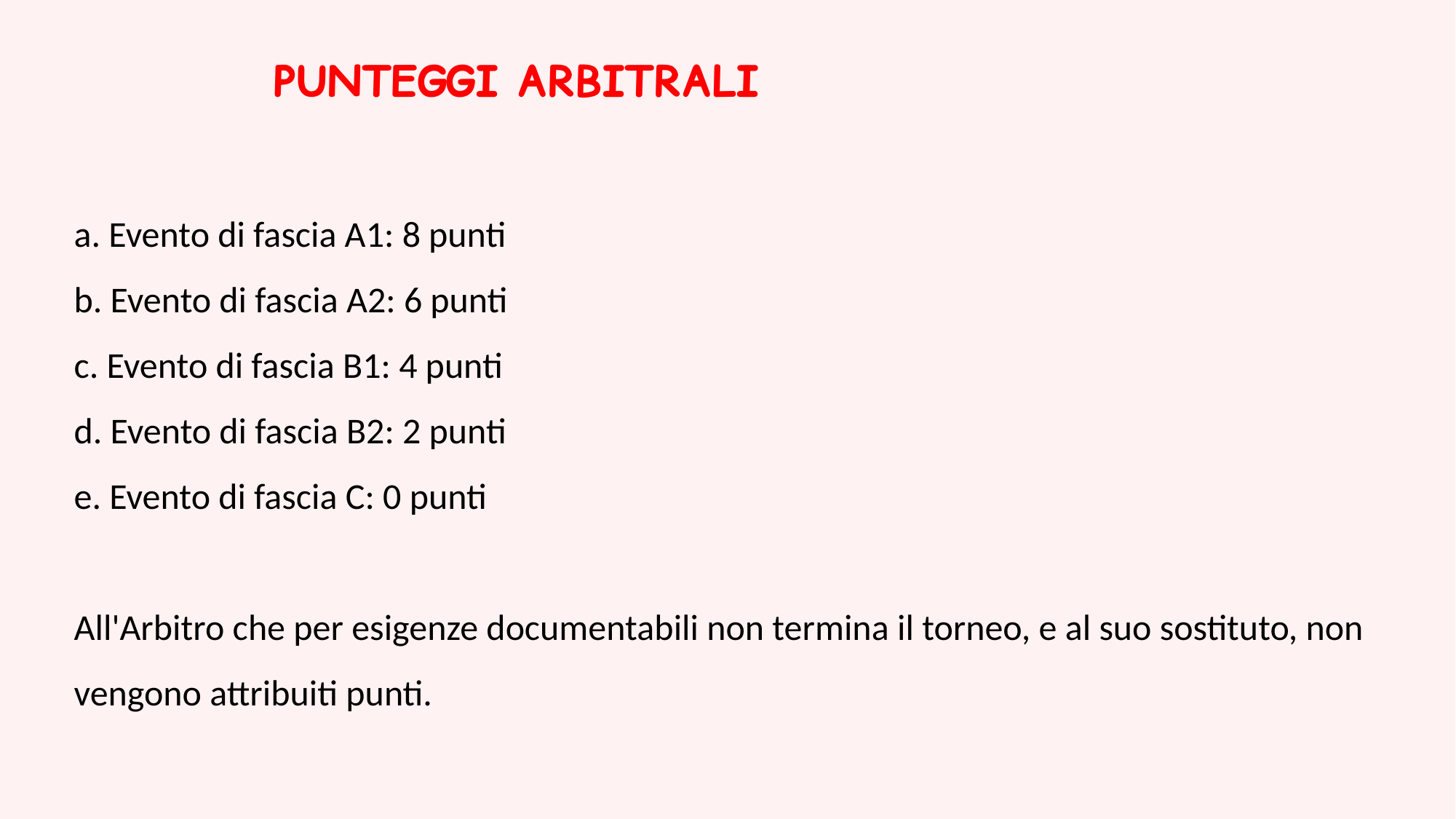

PUNTEGGI ARBITRALI
a. Evento di fascia A1: 8 punti
b. Evento di fascia A2: 6 punti
c. Evento di fascia B1: 4 punti
d. Evento di fascia B2: 2 punti
e. Evento di fascia C: 0 punti

All'Arbitro che per esigenze documentabili non termina il torneo, e al suo sostituto, non vengono attribuiti punti.